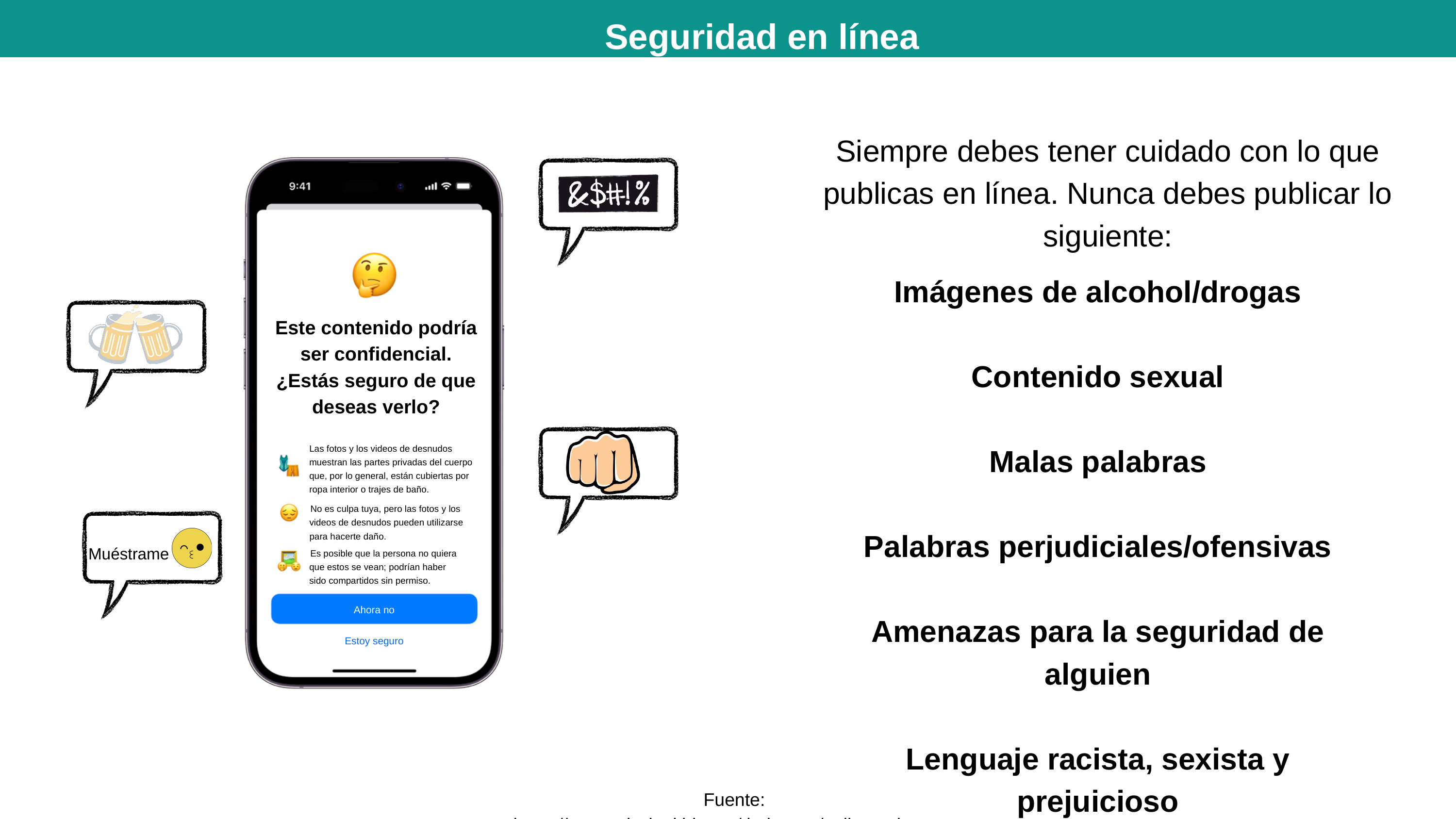

Seguridad en línea

Siempre debes tener cuidado con lo que publicas en línea. Nunca debes publicar lo siguiente:

Imágenes de alcohol/drogas

Contenido sexual

Malas palabras

Palabras perjudiciales/ofensivas

Amenazas para la seguridad de alguien

Lenguaje racista, sexista y prejuicioso

Este contenido podría ser confidencial.
¿Estás seguro de que deseas verlo?

Las fotos y los videos de desnudos muestran las partes privadas del cuerpo que, por lo general, están cubiertas por ropa interior o trajes de baño.
No es culpa tuya, pero las fotos y los videos de desnudos pueden utilizarse para hacerte daño.

Muéstrame
Es posible que la persona no quiera que estos se vean; podrían haber sido compartidos sin permiso.
Ahora no
Estoy seguro
Fuente: https://www.missingkids.org/theissues/onlineenticement